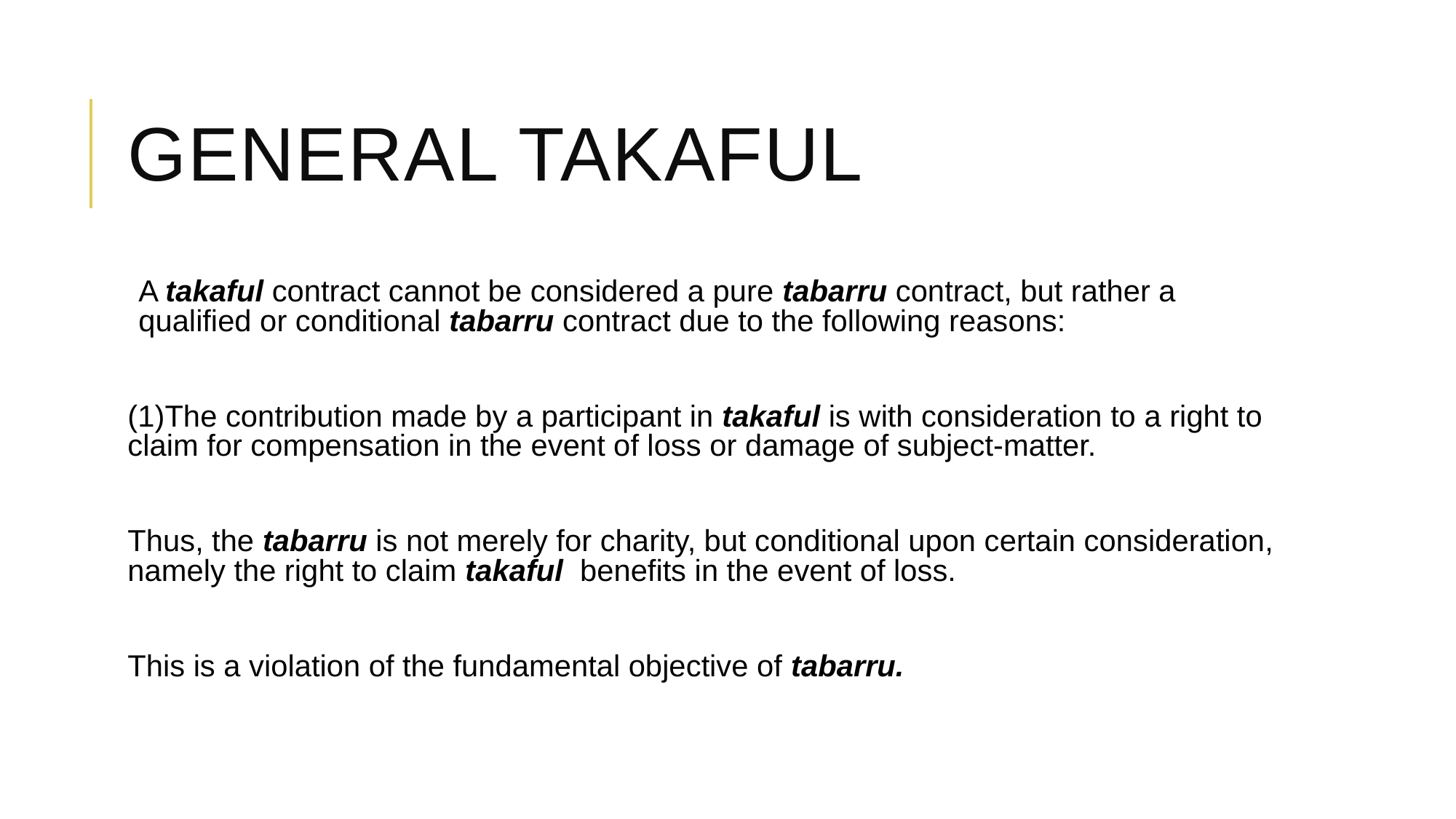

# General Takaful
A takaful contract cannot be considered a pure tabarru contract, but rather a qualified or conditional tabarru contract due to the following reasons:

(1)The contribution made by a participant in takaful is with consideration to a right to claim for compensation in the event of loss or damage of subject-matter.

Thus, the tabarru is not merely for charity, but conditional upon certain consideration, namely the right to claim takaful  benefits in the event of loss.

This is a violation of the fundamental objective of tabarru.